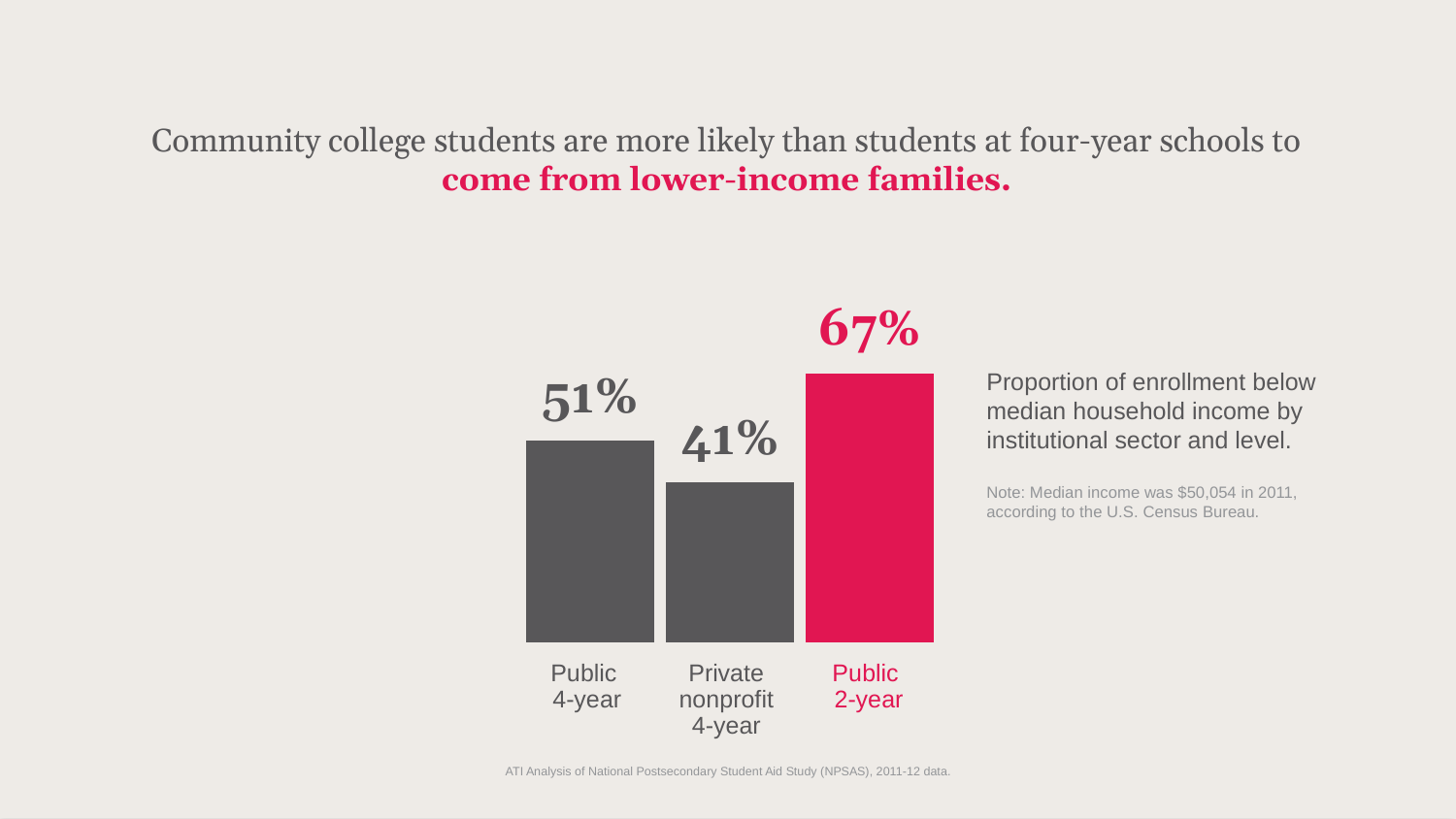

Community college students are more likely than students at four-year schools to come from lower-income families.

### Chart

| Category | Series 1 | Series 2 | Series 3 |
|---|---|---|---|
| Category 1 | 0.51 | 0.41 | 0.67 |
Private
nonprofit
4-year
Public
4-year
Public
2-year
Proportion of enrollment below median household income by institutional sector and level.

Note: Median income was $50,054 in 2011, according to the U.S. Census Bureau.
ATI Analysis of National Postsecondary Student Aid Study (NPSAS), 2011-12 data.
1. ATI Analysis of NPSAS 2011-12 data
2. Shapiro, D., Dundar, A., Huie, F., Wakhungu, P., Yuan, X., Nathan, A & Hwang, Y., A. (2017, April). Completing College: A National View of Student Attainment Rates by Race and Ethnicity – Fall 2010 Cohort (Signature Report No. 12b). Herndon, VA: National Student Clearinghouse Research Center.